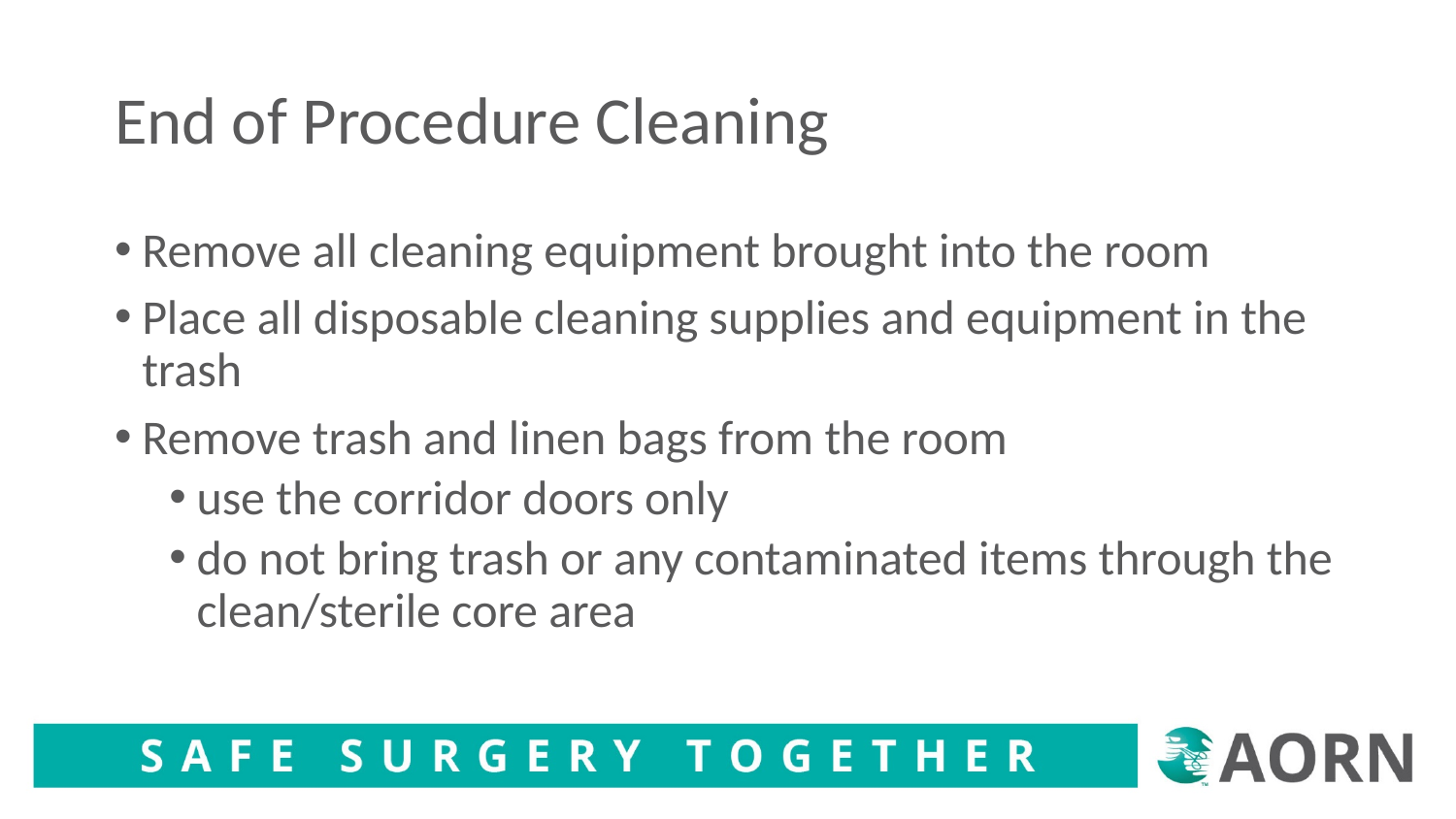

# End of Procedure Cleaning
Remove all cleaning equipment brought into the room
Place all disposable cleaning supplies and equipment in the trash
Remove trash and linen bags from the room
use the corridor doors only
do not bring trash or any contaminated items through the clean/sterile core area